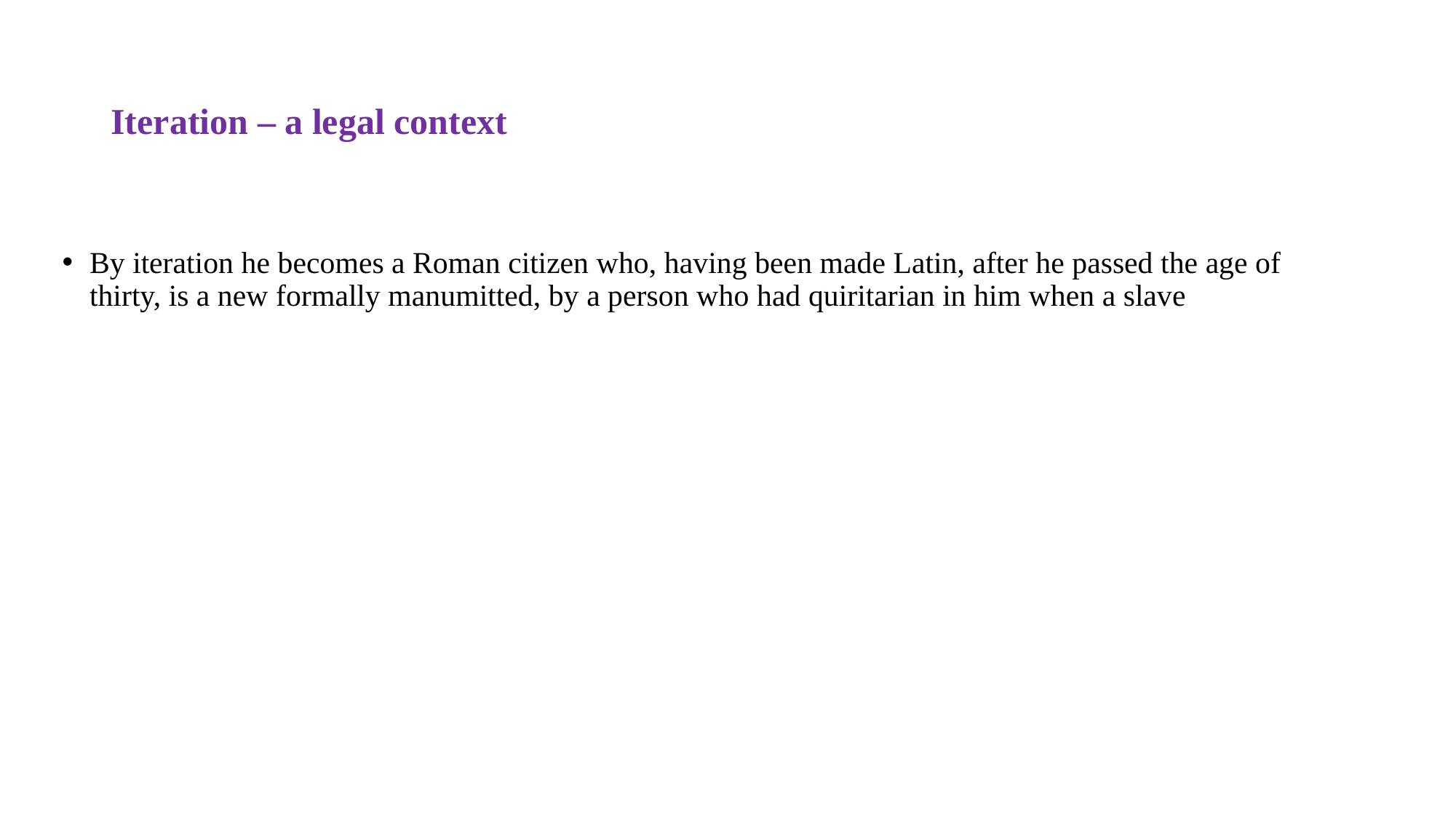

# Iteration – a legal context
By iteration he becomes a Roman citizen who, having been made Latin, after he passed the age of thirty, is a new formally manumitted, by a person who had quiritarian in him when a slave